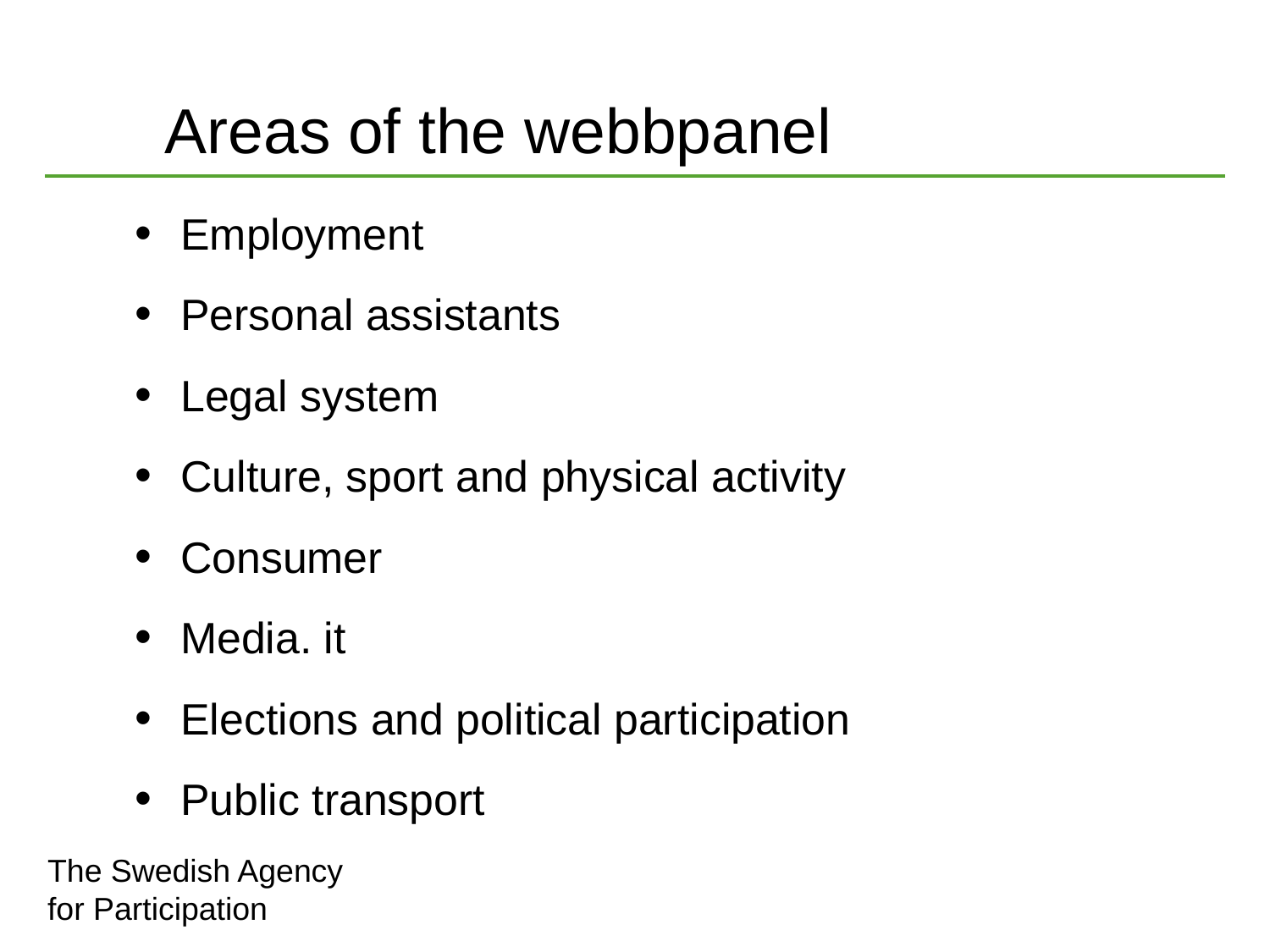

# Areas of the webbpanel
Employment
Personal assistants
Legal system
Culture, sport and physical activity
Consumer
Media. it
Elections and political participation
Public transport